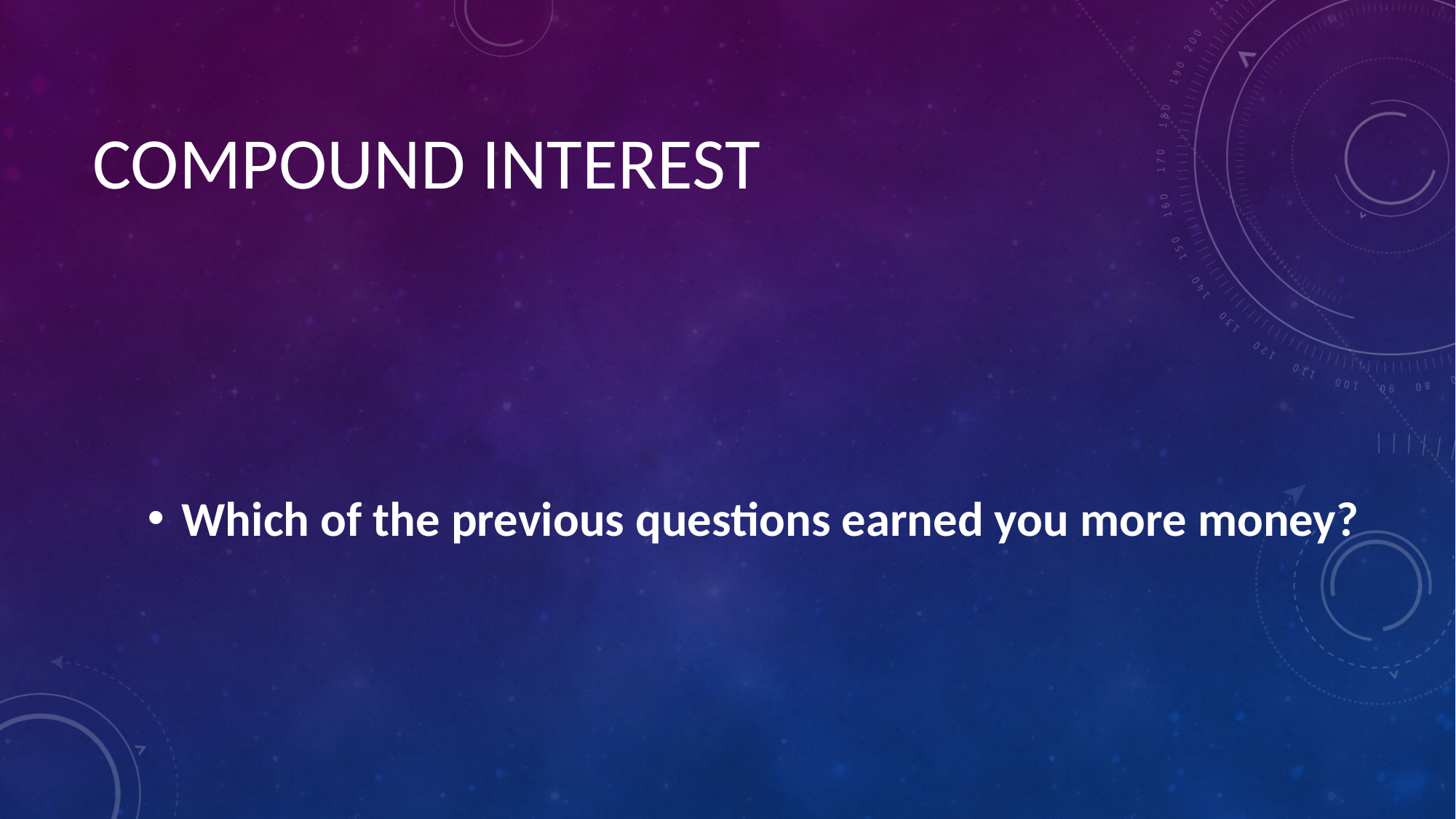

# Compound interest
Which of the previous questions earned you more money?